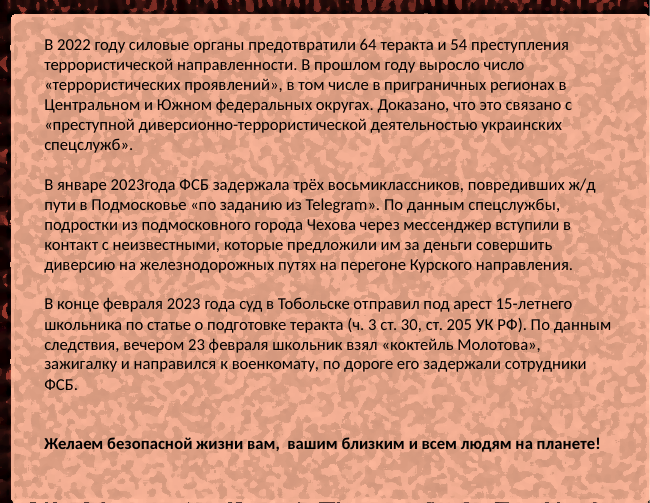

В 2022 году силовые органы предотвратили 64 теракта и 54 преступления террористической направленности. В прошлом году выросло число «террористических проявлений», в том числе в приграничных регионах в Центральном и Южном федеральных округах. Доказано, что это связано с «преступной диверсионно-террористической деятельностью украинских спецслужб».

В январе 2023года ФСБ задержала трёх восьмиклассников, повредивших ж/д пути в Подмосковье «по заданию из Telegram». По данным спецслужбы, подростки из подмосковного города Чехова через мессенджер вступили в контакт с неизвестными, которые предложили им за деньги совершить диверсию на железнодорожных путях на перегоне Курского направления.

В конце февраля 2023 года суд в Тобольске отправил под арест 15-летнего школьника по статье о подготовке теракта (ч. 3 ст. 30, ст. 205 УК РФ). По данным следствия, вечером 23 февраля школьник взял «коктейль Молотова», зажигалку и направился к военкомату, по дороге его задержали сотрудники ФСБ.

Желаем безопасной жизни вам,  вашим близким и всем людям на планете!